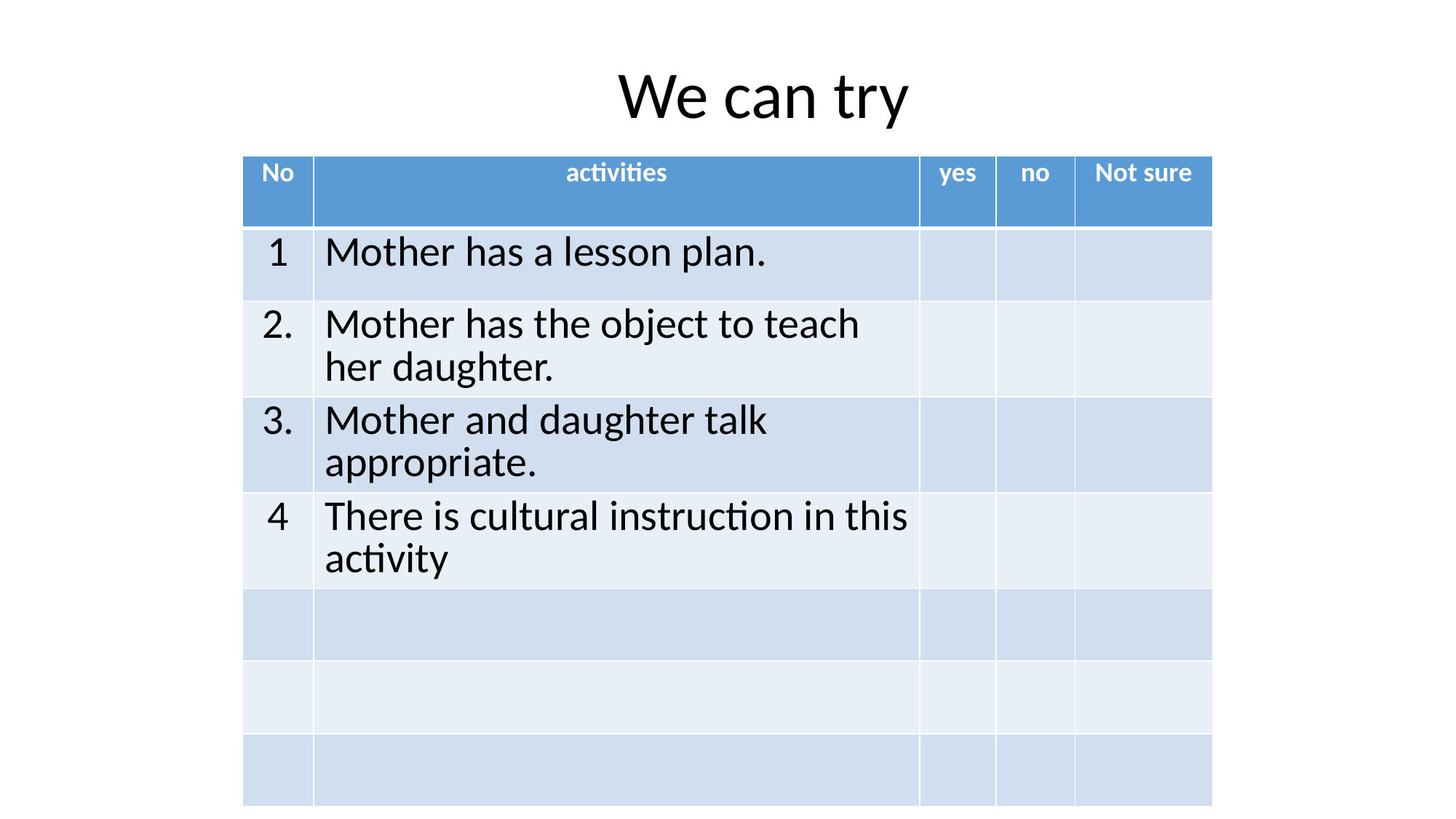

# We can try
| No | activities | yes | no | Not sure |
| --- | --- | --- | --- | --- |
| 1 | Mother has a lesson plan. |  |  |  |
| 2. | Mother has the object to teach her daughter. |  |  |  |
| 3. | Mother and daughter talk appropriate. |  |  |  |
| 4 | There is cultural instruction in this activity |  |  |  |
|  |  |  |  |  |
|  |  |  |  |  |
|  |  |  |  |  |